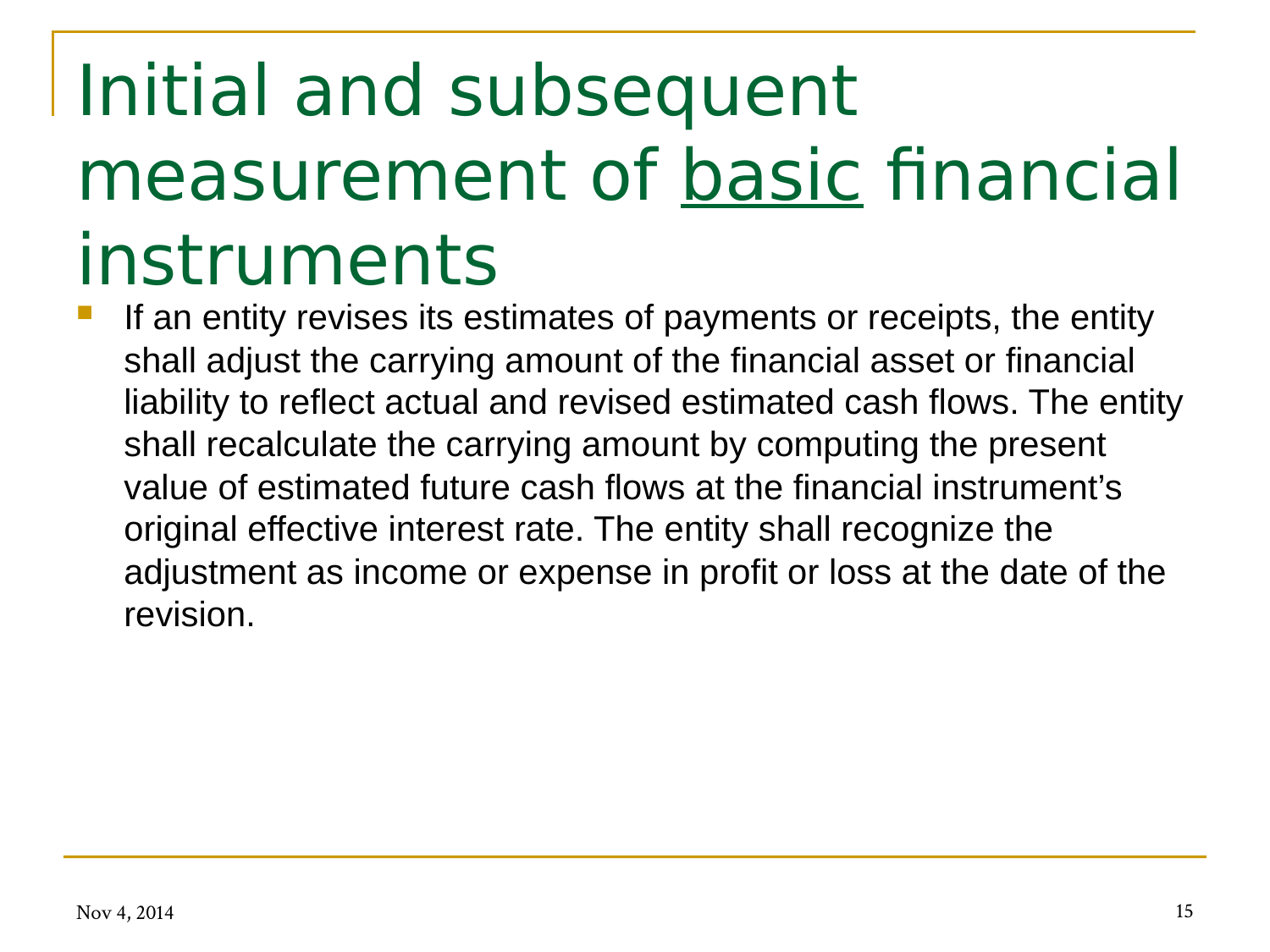

# Initial and subsequent measurement of basic financial instruments

If an entity revises its estimates of payments or receipts, the entity shall adjust the carrying amount of the financial asset or financial liability to reflect actual and revised estimated cash flows. The entity shall recalculate the carrying amount by computing the present value of estimated future cash flows at the financial instrument’s original effective interest rate. The entity shall recognize the adjustment as income or expense in profit or loss at the date of the revision.

Nov 4, 2014
15